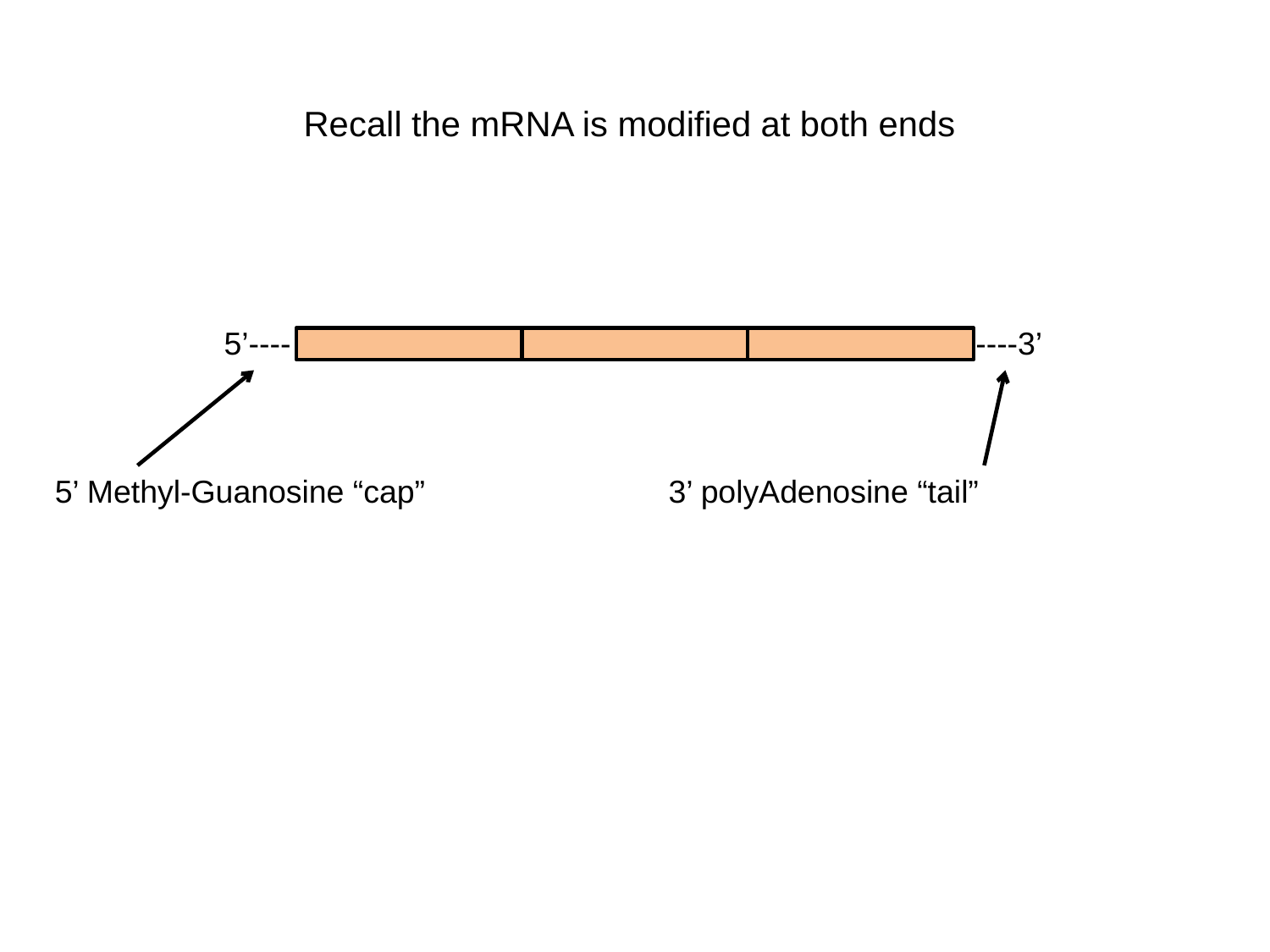

Recall the mRNA is modified at both ends
5’----
----3’

5’ Methyl-Guanosine “cap”
3’ polyAdenosine “tail”